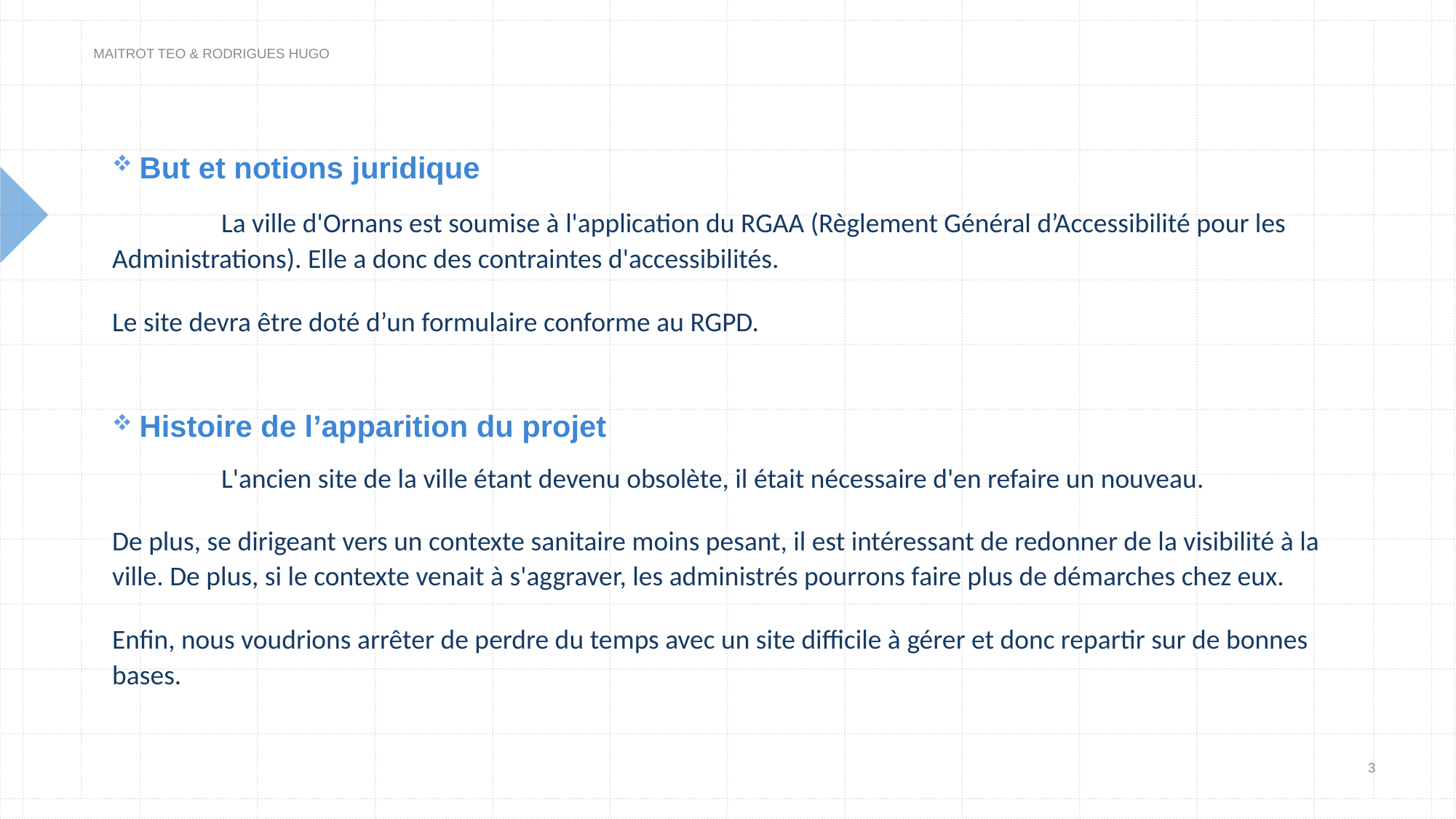

MAITROT TEO & RODRIGUES HUGO
But et notions juridique
	La ville d'Ornans est soumise à l'application du RGAA (Règlement Général d’Accessibilité pour les Administrations). Elle a donc des contraintes d'accessibilités.
Le site devra être doté d’un formulaire conforme au RGPD.

Histoire de l’apparition du projet
	L'ancien site de la ville étant devenu obsolète, il était nécessaire d'en refaire un nouveau.
De plus, se dirigeant vers un contexte sanitaire moins pesant, il est intéressant de redonner de la visibilité à la ville. De plus, si le contexte venait à s'aggraver, les administrés pourrons faire plus de démarches chez eux.
Enfin, nous voudrions arrêter de perdre du temps avec un site difficile à gérer et donc repartir sur de bonnes bases.
3